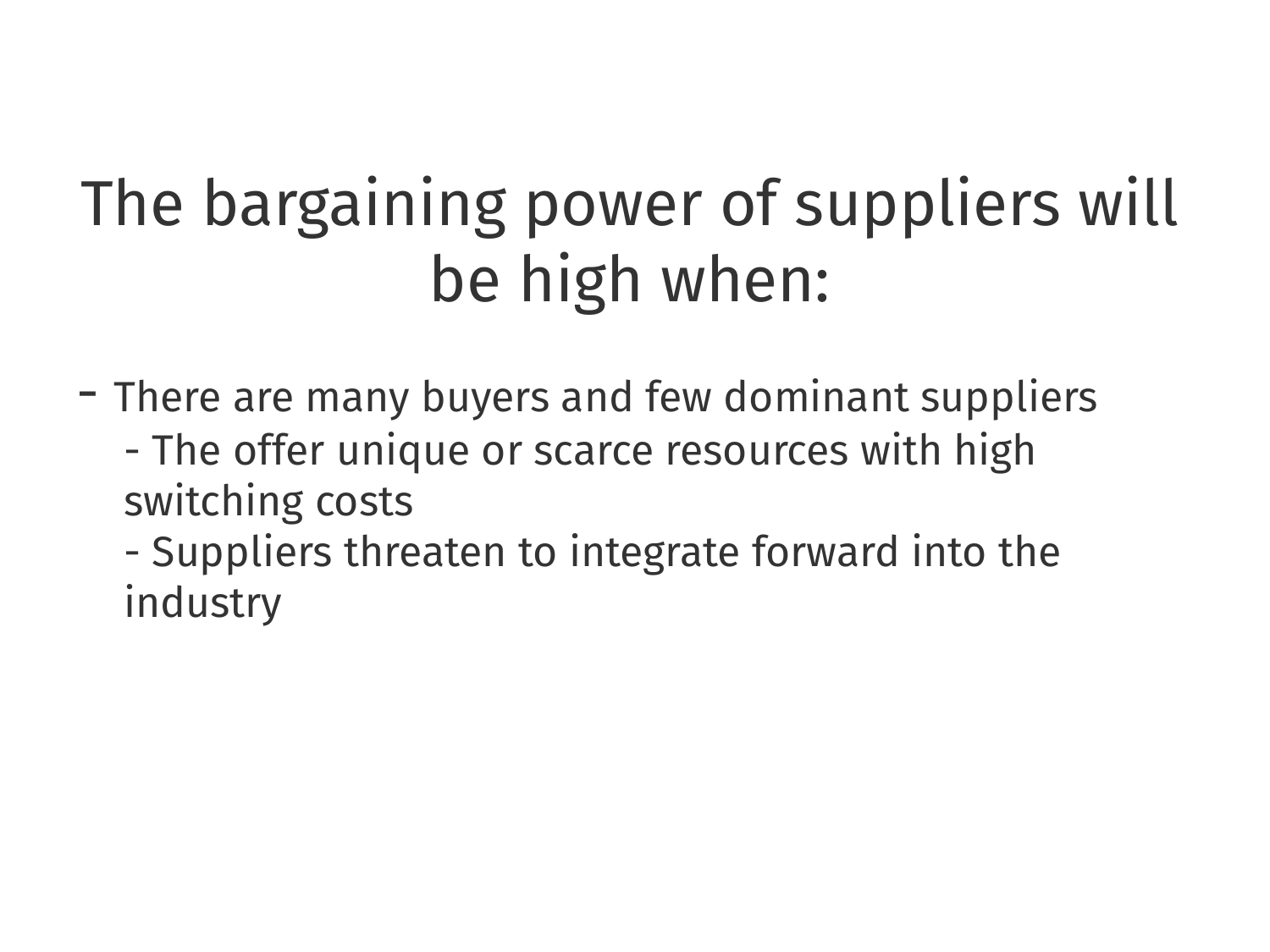

# The bargaining power of suppliers will be high when:
- There are many buyers and few dominant suppliers
- The offer unique or scarce resources with high switching costs
- Suppliers threaten to integrate forward into the industry